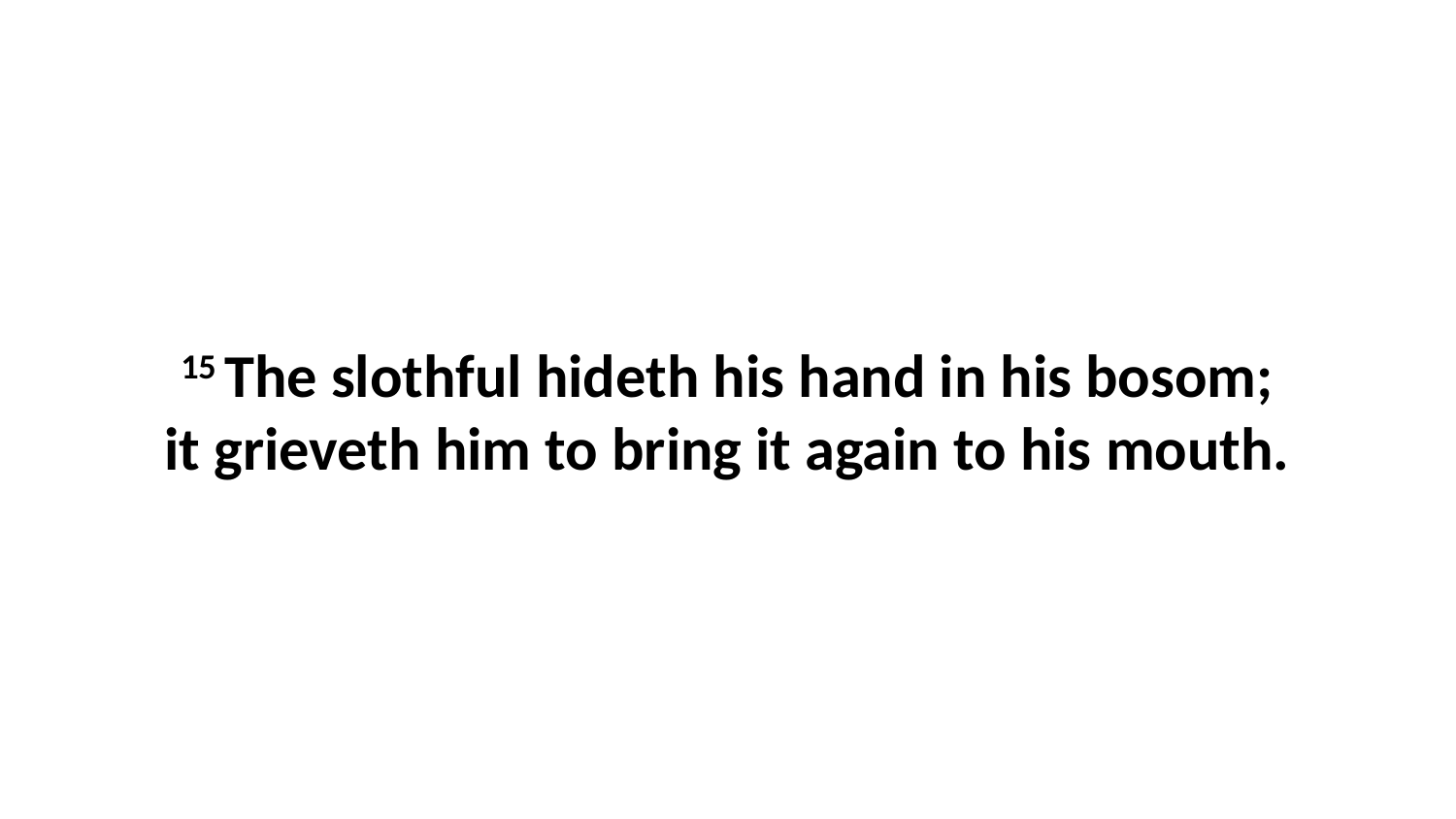

15 The slothful hideth his hand in his bosom; it grieveth him to bring it again to his mouth.